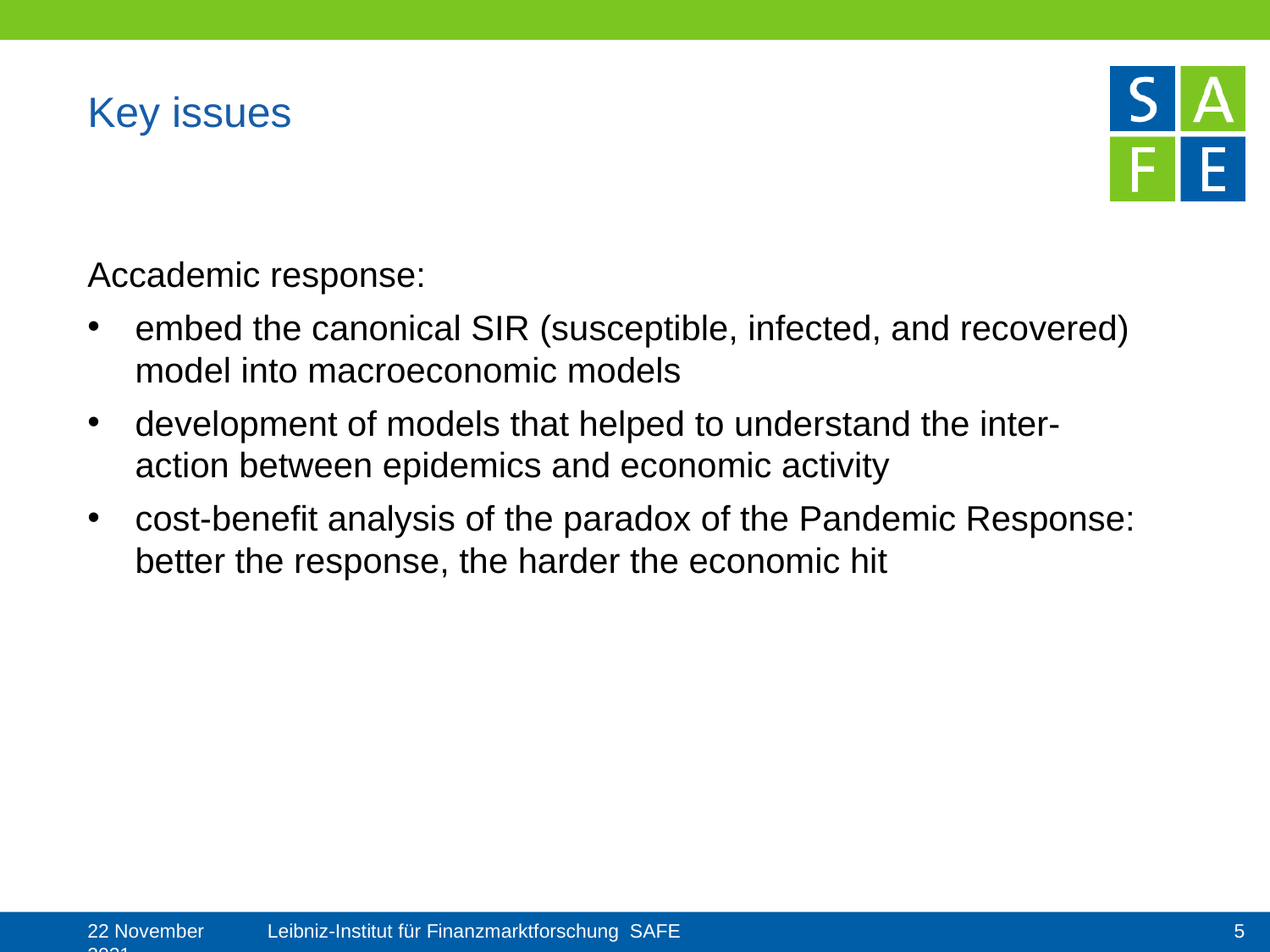

# Key issues
Accademic response:
embed the canonical SIR (susceptible, infected, and recovered) model into macroeconomic models
development of models that helped to understand the inter-action between epidemics and economic activity
cost-benefit analysis of the paradox of the Pandemic Response: better the response, the harder the economic hit

5
22 November 2021